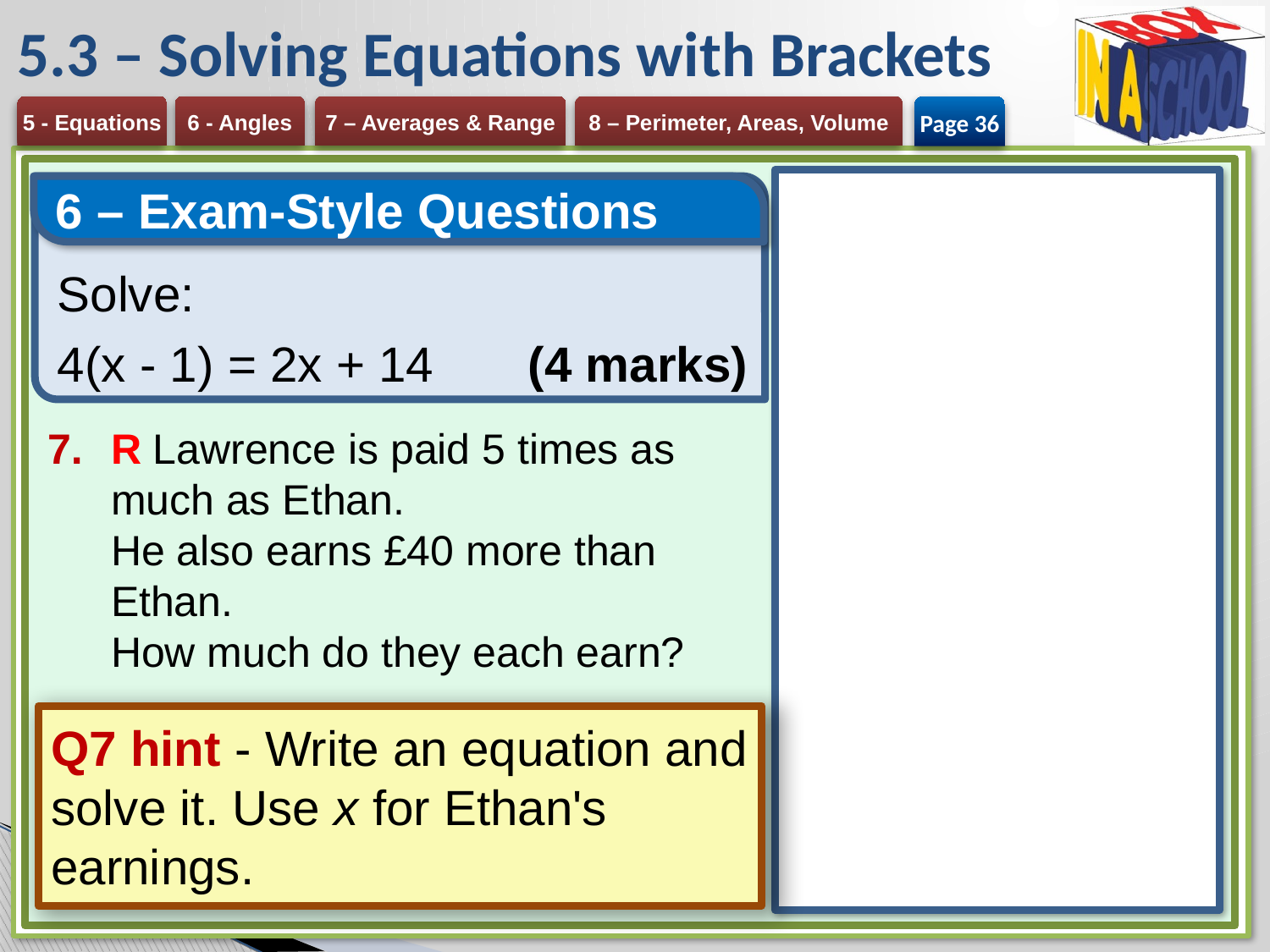

# 5.3 – Solving Equations with Brackets
Page 36
6 – Exam-Style Questions

Solve:
4(x - 1) = 2x + 14 	(4 marks)
R Lawrence is paid 5 times as much as Ethan.
He also earns £40 more than Ethan.
How much do they each earn?
Q7 hint - Write an equation and solve it. Use x for Ethan's earnings.